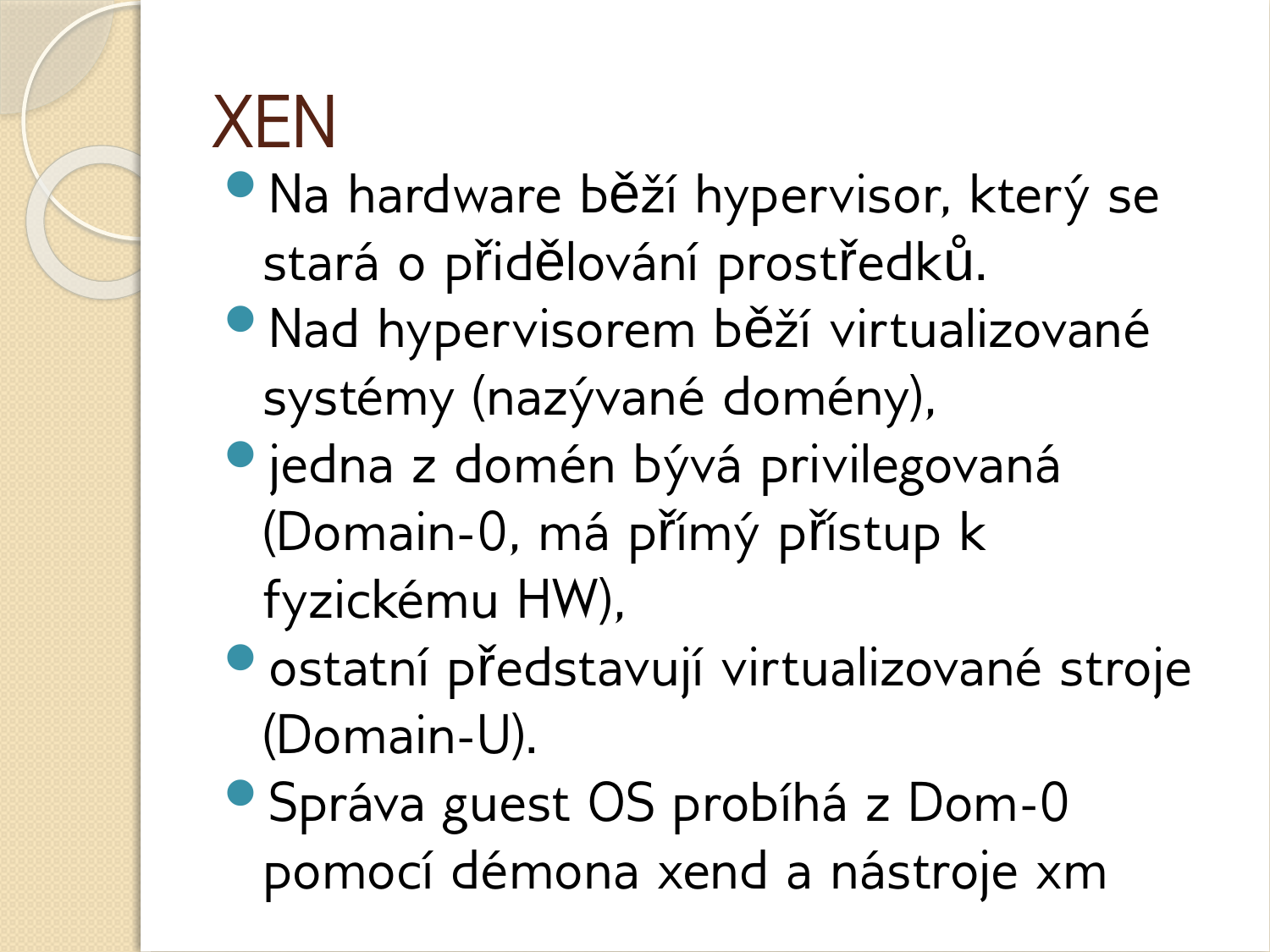

XEN
Na hardware běží hypervisor, který se stará o přidělování prostředků.
Nad hypervisorem běží virtualizované systémy (nazývané domény),
jedna z domén bývá privilegovaná (Domain-0, má přímý přístup k fyzickému HW),
ostatní představují virtualizované stroje (Domain-U).
Správa guest OS probíhá z Dom-0 pomocí démona xend a nástroje xm